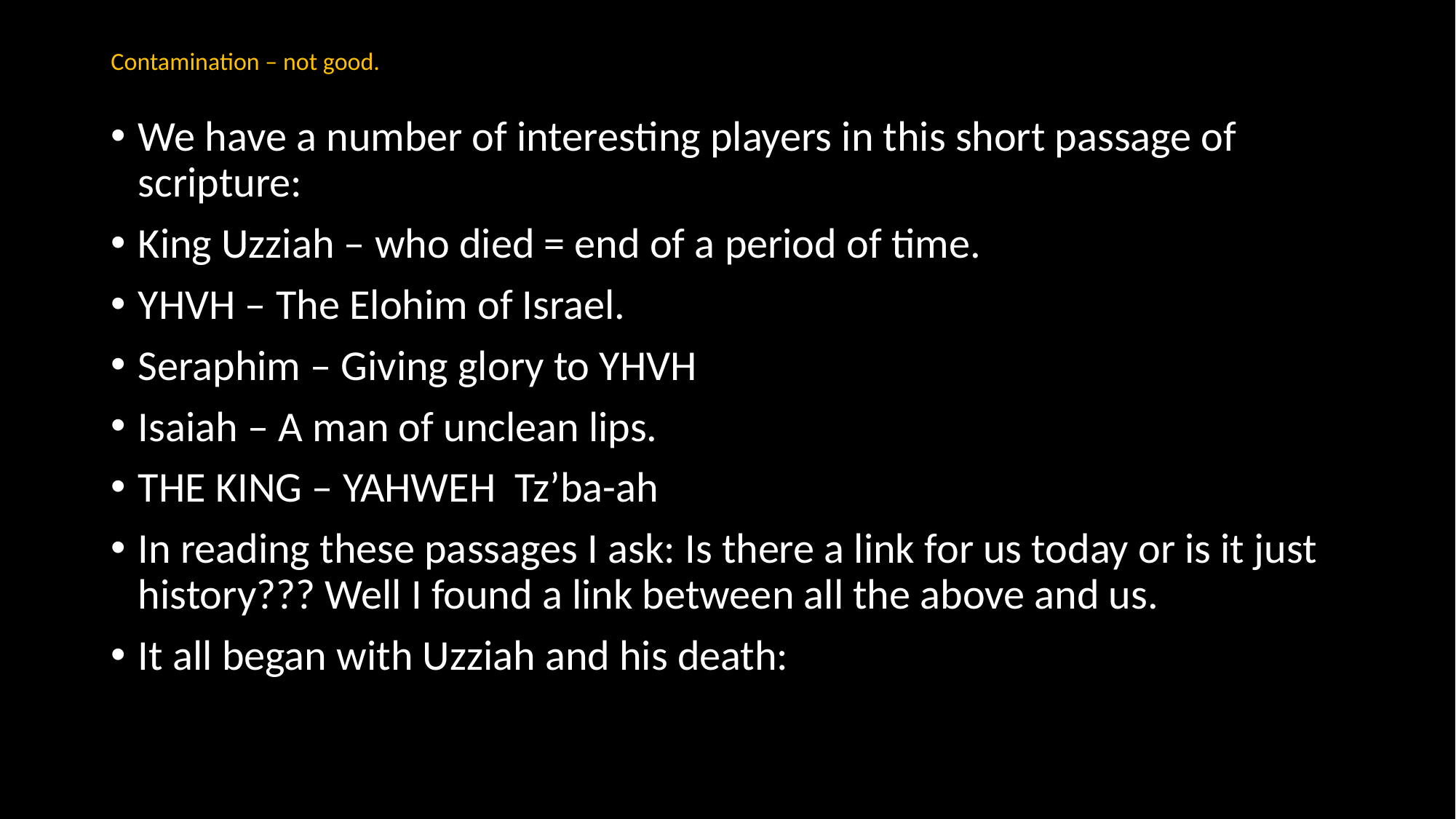

# Contamination – not good.
We have a number of interesting players in this short passage of scripture:
King Uzziah – who died = end of a period of time.
YHVH – The Elohim of Israel.
Seraphim – Giving glory to YHVH
Isaiah – A man of unclean lips.
THE KING – YAHWEH  Tz’ba-ah
In reading these passages I ask: Is there a link for us today or is it just history??? Well I found a link between all the above and us.
It all began with Uzziah and his death: